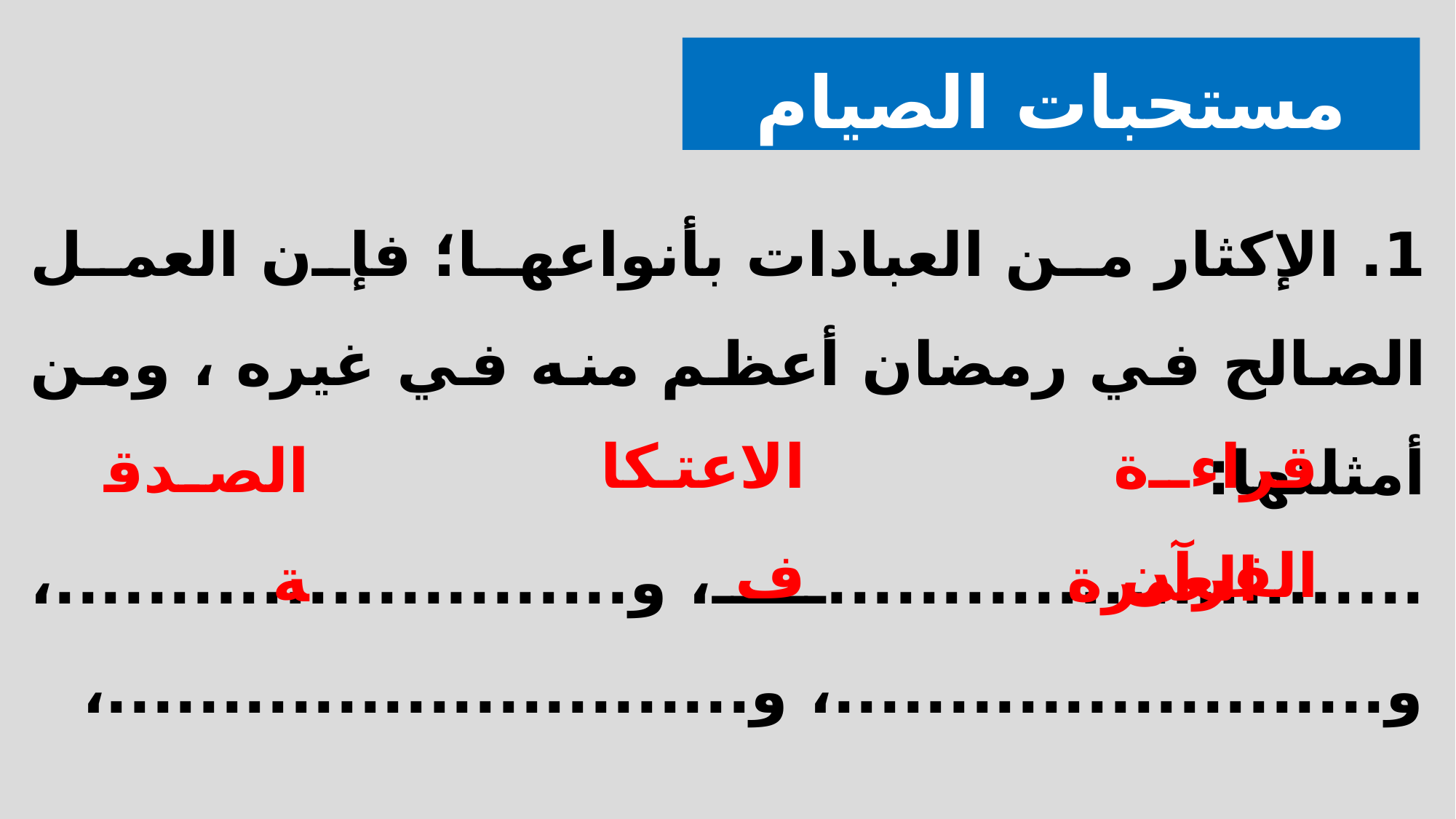

مستحبات الصيام
1. الإكثار من العبادات بأنواعها؛ فإن العمل الصالح في رمضان أعظم منه في غيره ، ومن أمثلتها:
..........................، و.........................، و........................، و............................،
الاعتكاف
قراءة القرآن
الصدقة
العمرة